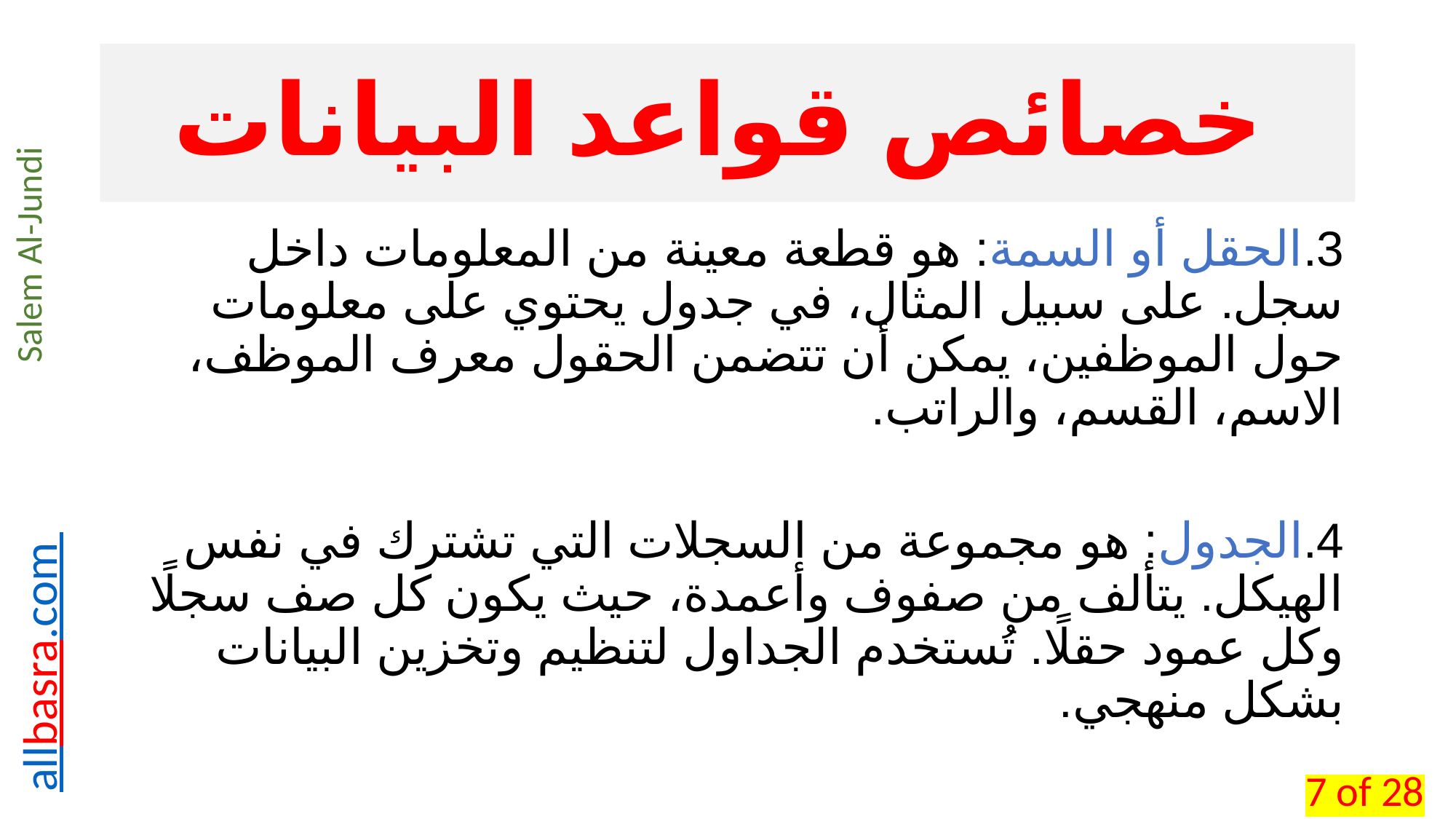

# خصائص قواعد البيانات
3.	الحقل أو السمة: هو قطعة معينة من المعلومات داخل سجل. على سبيل المثال، في جدول يحتوي على معلومات حول الموظفين، يمكن أن تتضمن الحقول معرف الموظف، الاسم، القسم، والراتب.

4.	الجدول: هو مجموعة من السجلات التي تشترك في نفس الهيكل. يتألف من صفوف وأعمدة، حيث يكون كل صف سجلًا وكل عمود حقلًا. تُستخدم الجداول لتنظيم وتخزين البيانات بشكل منهجي.
7 of 28